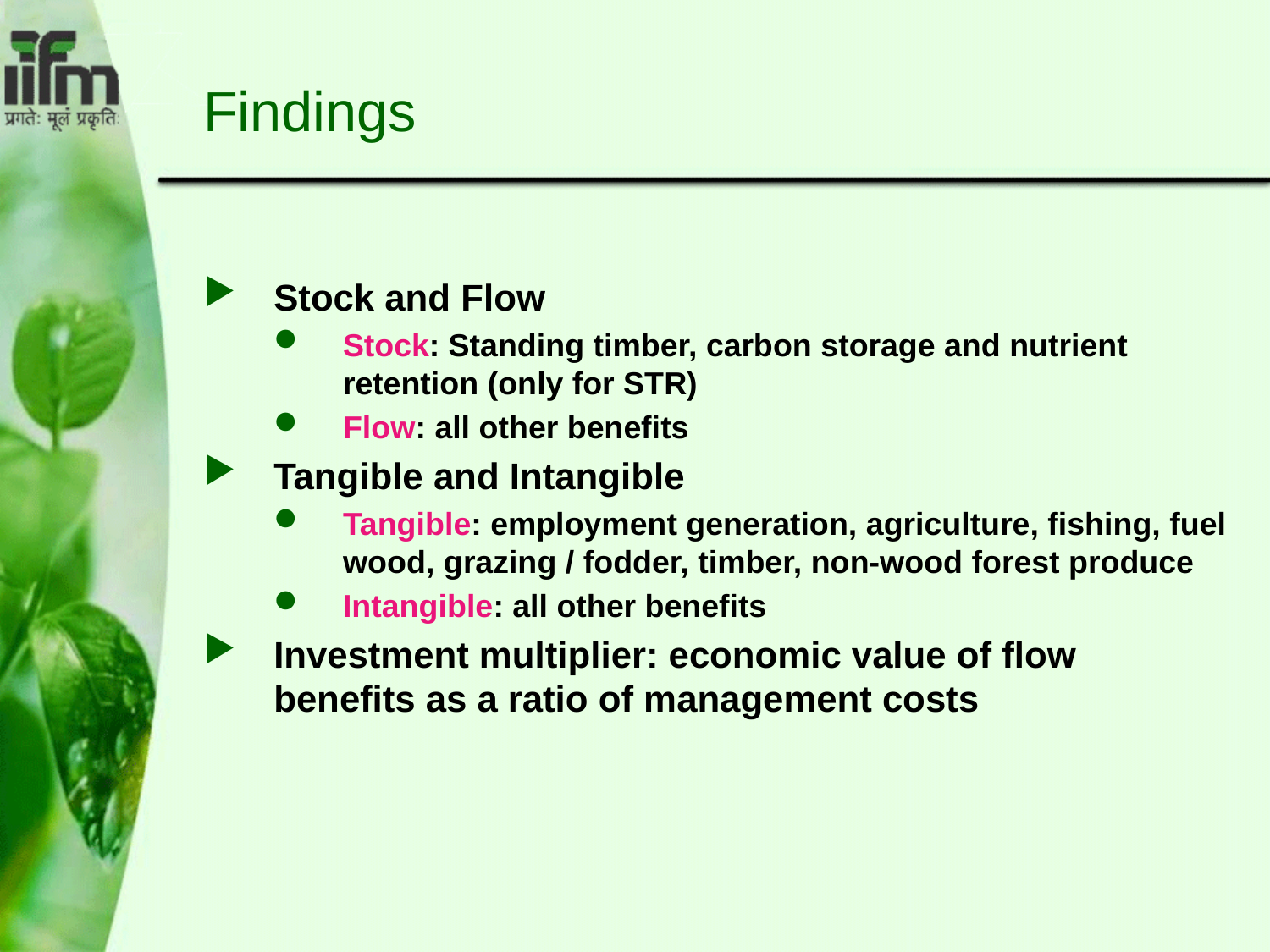

# Findings
Stock and Flow
Stock: Standing timber, carbon storage and nutrient retention (only for STR)
Flow: all other benefits
Tangible and Intangible
Tangible: employment generation, agriculture, fishing, fuel wood, grazing / fodder, timber, non-wood forest produce
Intangible: all other benefits
Investment multiplier: economic value of flow benefits as a ratio of management costs